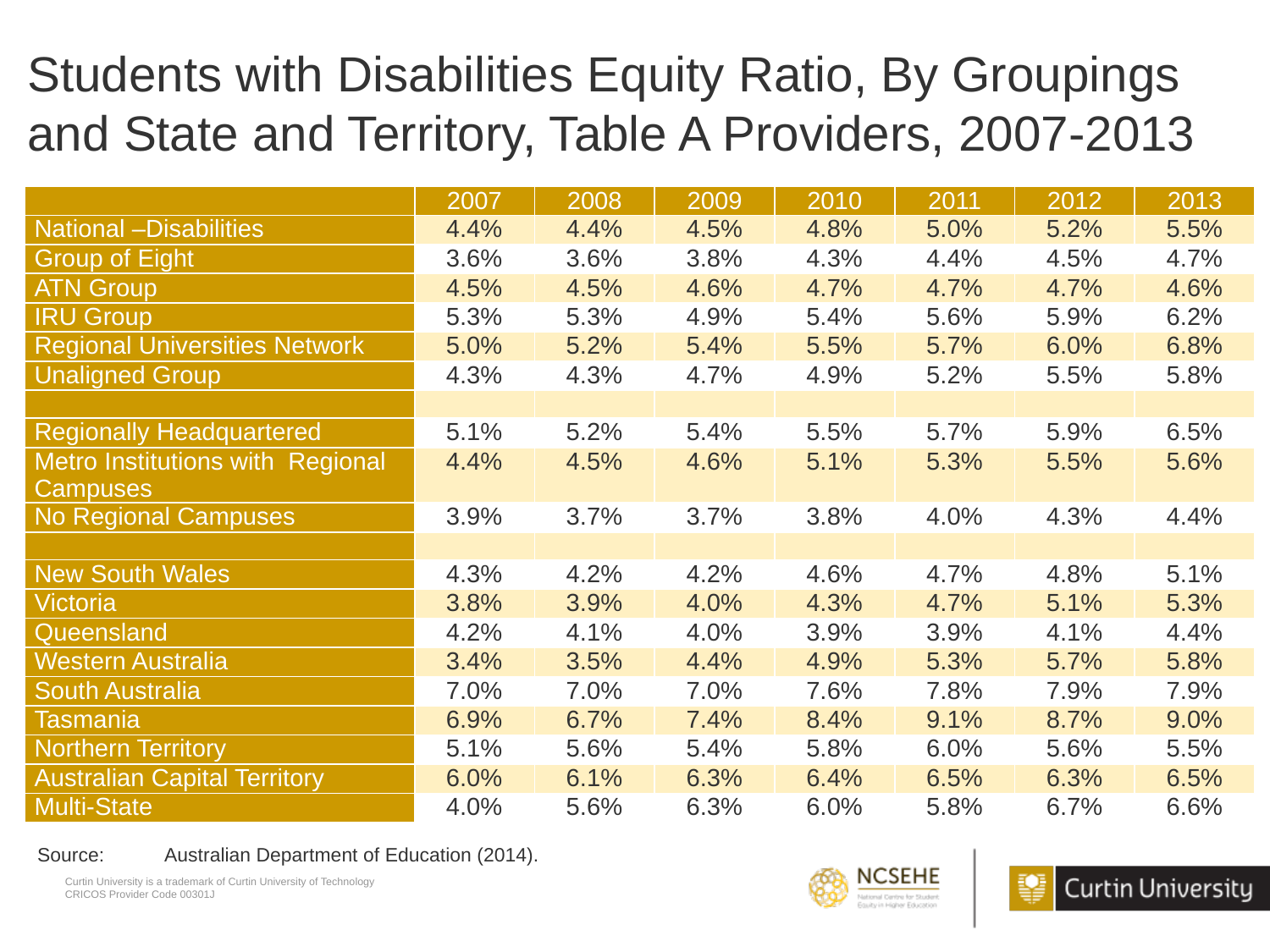

Students with Disabilities Equity Ratio, By Groupings and State and Territory, Table A Providers, 2007-2013
|  | 2007 | 2008 | 2009 | 2010 | 2011 | 2012 | 2013 |
| --- | --- | --- | --- | --- | --- | --- | --- |
| National –Disabilities | 4.4% | 4.4% | 4.5% | 4.8% | 5.0% | 5.2% | 5.5% |
| Group of Eight | 3.6% | 3.6% | 3.8% | 4.3% | 4.4% | 4.5% | 4.7% |
| ATN Group | 4.5% | 4.5% | 4.6% | 4.7% | 4.7% | 4.7% | 4.6% |
| IRU Group | 5.3% | 5.3% | 4.9% | 5.4% | 5.6% | 5.9% | 6.2% |
| Regional Universities Network | 5.0% | 5.2% | 5.4% | 5.5% | 5.7% | 6.0% | 6.8% |
| Unaligned Group | 4.3% | 4.3% | 4.7% | 4.9% | 5.2% | 5.5% | 5.8% |
|  |  |  |  |  |  |  |  |
| Regionally Headquartered | 5.1% | 5.2% | 5.4% | 5.5% | 5.7% | 5.9% | 6.5% |
| Metro Institutions with Regional Campuses | 4.4% | 4.5% | 4.6% | 5.1% | 5.3% | 5.5% | 5.6% |
| No Regional Campuses | 3.9% | 3.7% | 3.7% | 3.8% | 4.0% | 4.3% | 4.4% |
|  |  |  |  |  |  |  |  |
| New South Wales | 4.3% | 4.2% | 4.2% | 4.6% | 4.7% | 4.8% | 5.1% |
| Victoria | 3.8% | 3.9% | 4.0% | 4.3% | 4.7% | 5.1% | 5.3% |
| Queensland | 4.2% | 4.1% | 4.0% | 3.9% | 3.9% | 4.1% | 4.4% |
| Western Australia | 3.4% | 3.5% | 4.4% | 4.9% | 5.3% | 5.7% | 5.8% |
| South Australia | 7.0% | 7.0% | 7.0% | 7.6% | 7.8% | 7.9% | 7.9% |
| Tasmania | 6.9% | 6.7% | 7.4% | 8.4% | 9.1% | 8.7% | 9.0% |
| Northern Territory | 5.1% | 5.6% | 5.4% | 5.8% | 6.0% | 5.6% | 5.5% |
| Australian Capital Territory | 6.0% | 6.1% | 6.3% | 6.4% | 6.5% | 6.3% | 6.5% |
| Multi-State | 4.0% | 5.6% | 6.3% | 6.0% | 5.8% | 6.7% | 6.6% |
Source:	Australian Department of Education (2014).